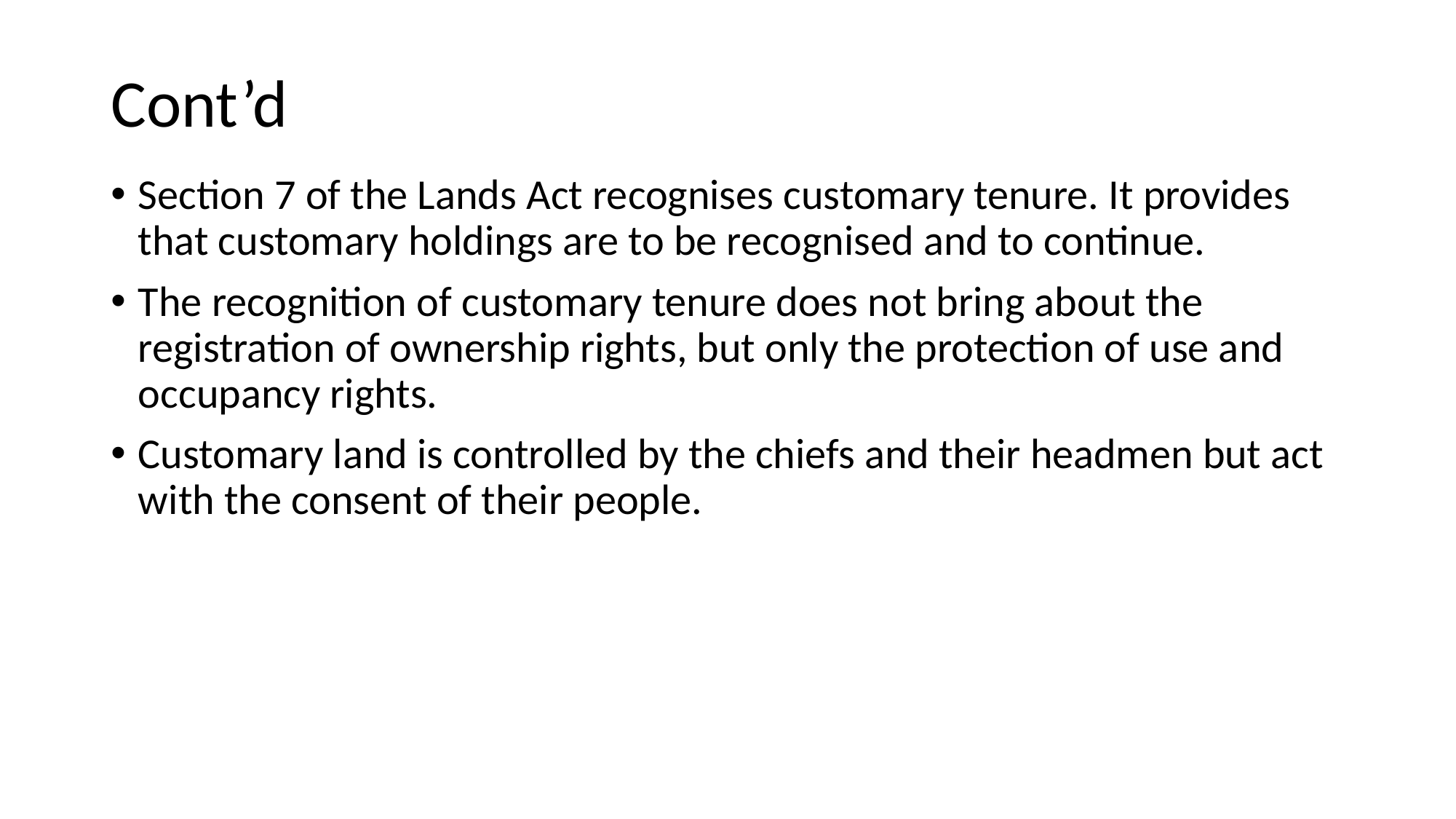

# Cont’d
Section 7 of the Lands Act recognises customary tenure. It provides that customary holdings are to be recognised and to continue.
The recognition of customary tenure does not bring about the registration of ownership rights, but only the protection of use and occupancy rights.
Customary land is controlled by the chiefs and their headmen but act with the consent of their people.